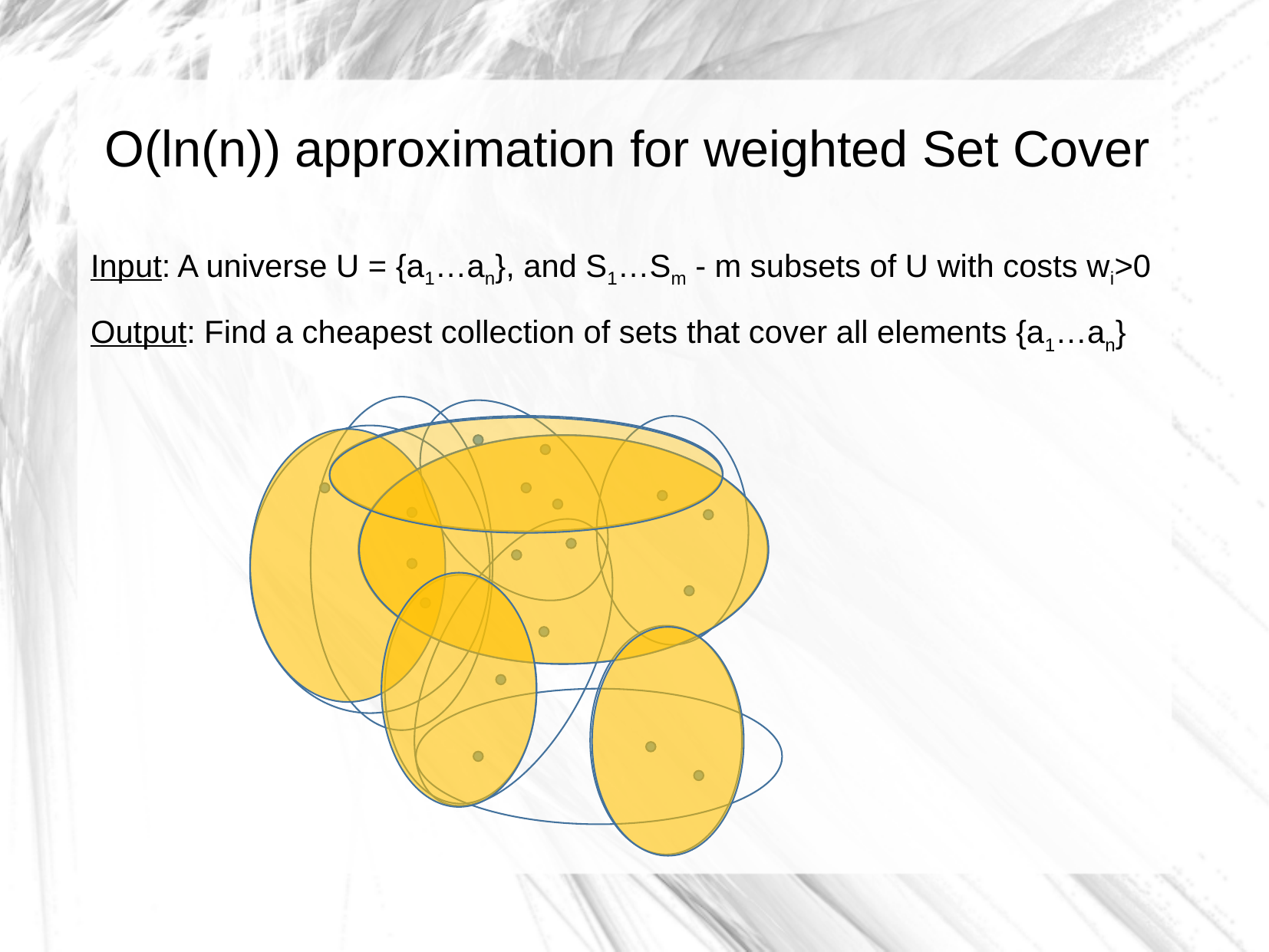

O(ln(n)) approximation for weighted Set Cover
Input: A universe U = {a1…an}, and S1…Sm - m subsets of U with costs wi>0
Output: Find a cheapest collection of sets that cover all elements {a1…an}